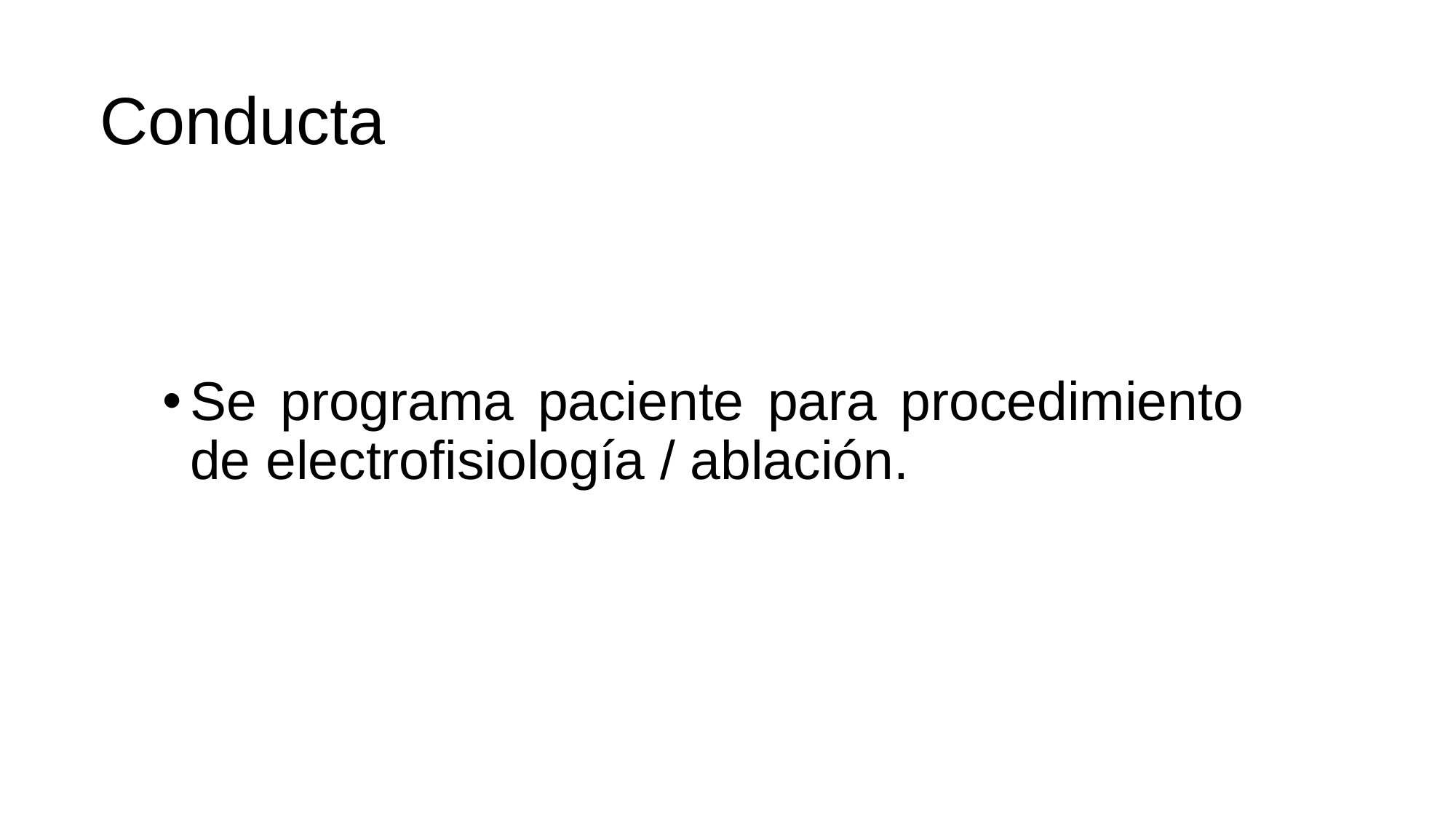

# Conducta
Se programa paciente para procedimiento de electrofisiología / ablación.